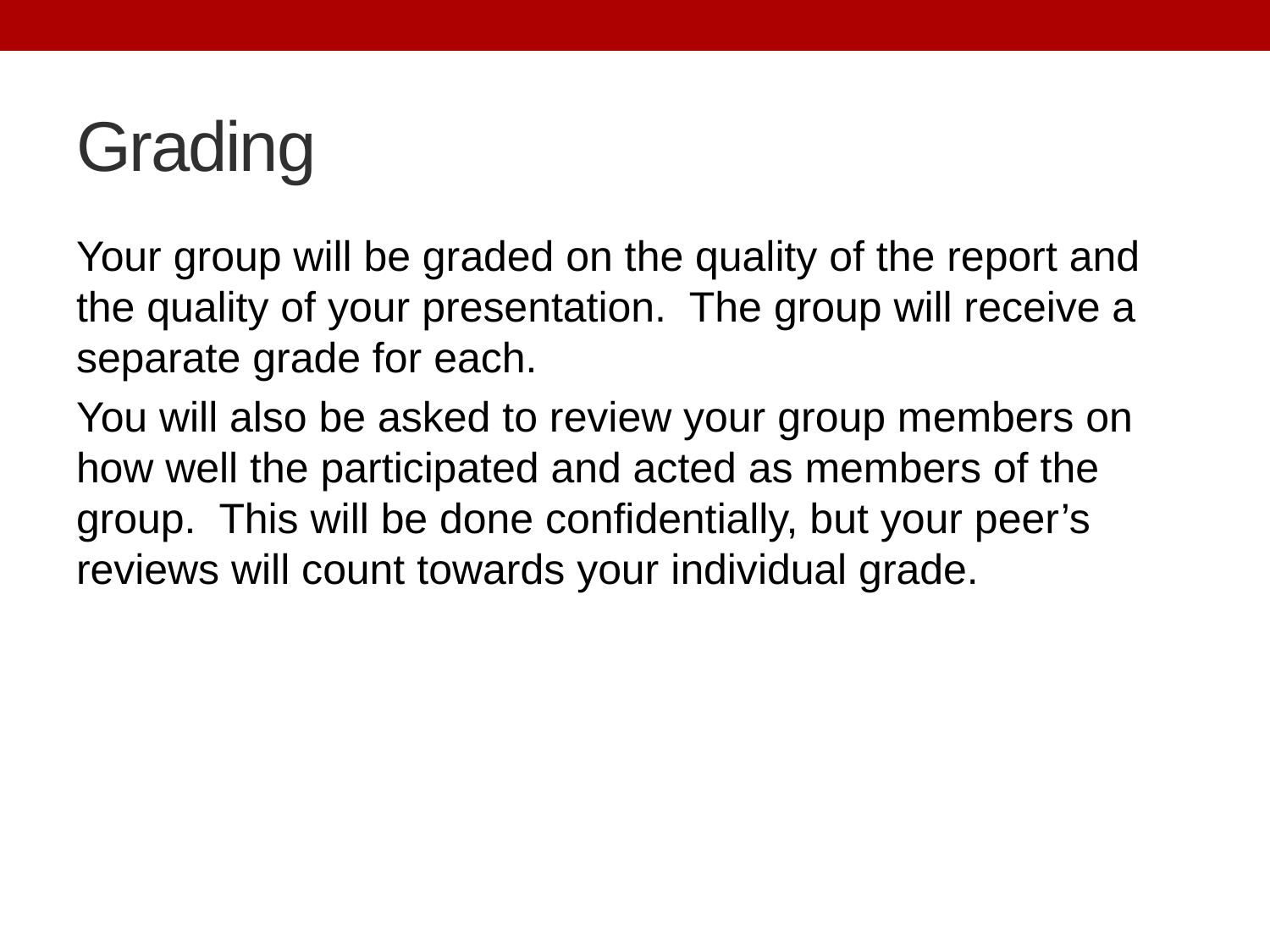

# Grading
Your group will be graded on the quality of the report and the quality of your presentation.  The group will receive a separate grade for each.
You will also be asked to review your group members on how well the participated and acted as members of the group.  This will be done confidentially, but your peer’s reviews will count towards your individual grade.